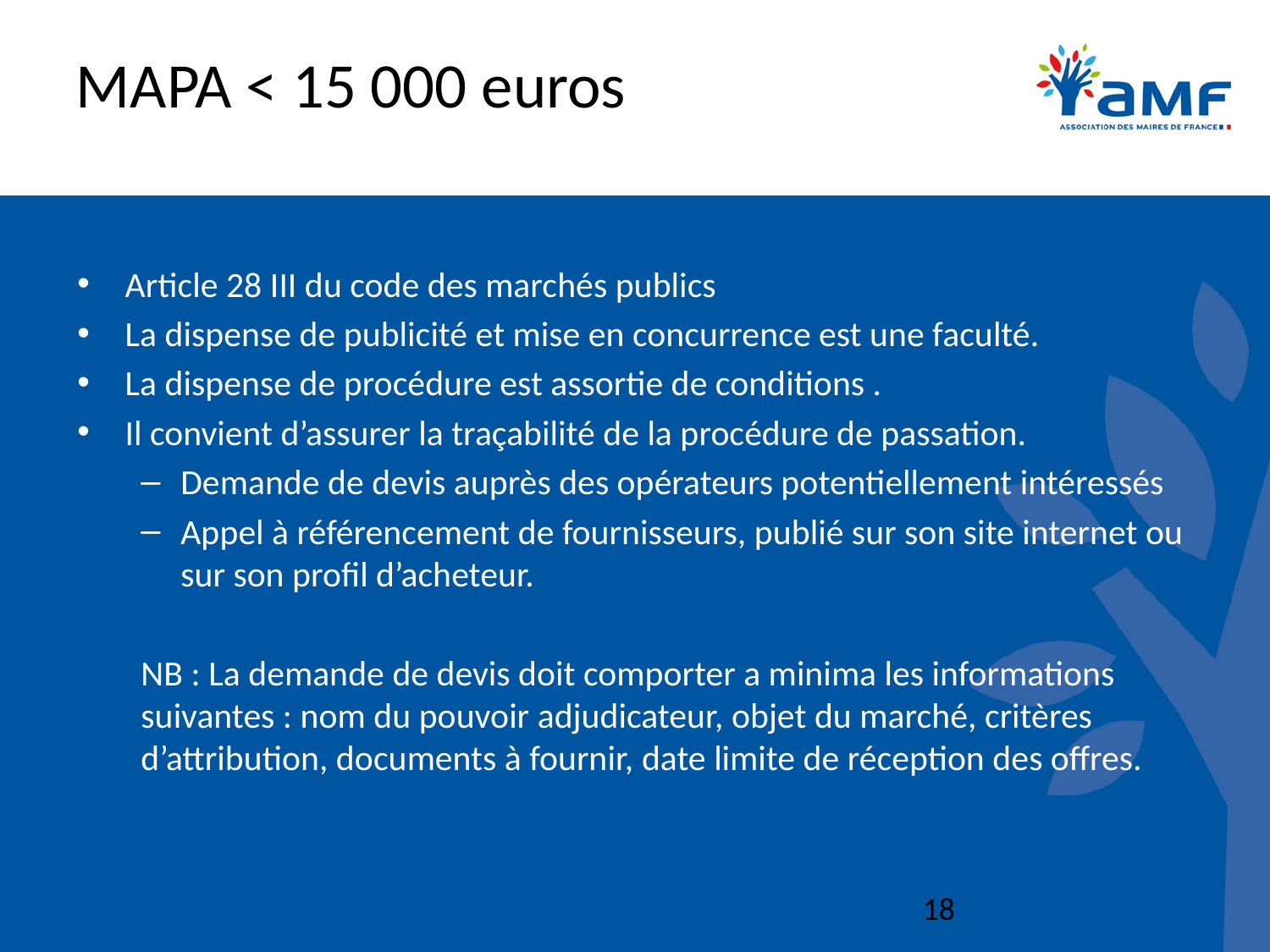

# MAPA < 15 000 euros

Article 28 III du code des marchés publics
La dispense de publicité et mise en concurrence est une faculté.
La dispense de procédure est assortie de conditions .
Il convient d’assurer la traçabilité de la procédure de passation.
Demande de devis auprès des opérateurs potentiellement intéressés
Appel à référencement de fournisseurs, publié sur son site internet ou sur son profil d’acheteur.

NB : La demande de devis doit comporter a minima les informations suivantes : nom du pouvoir adjudicateur, objet du marché, critères d’attribution, documents à fournir, date limite de réception des offres.

18